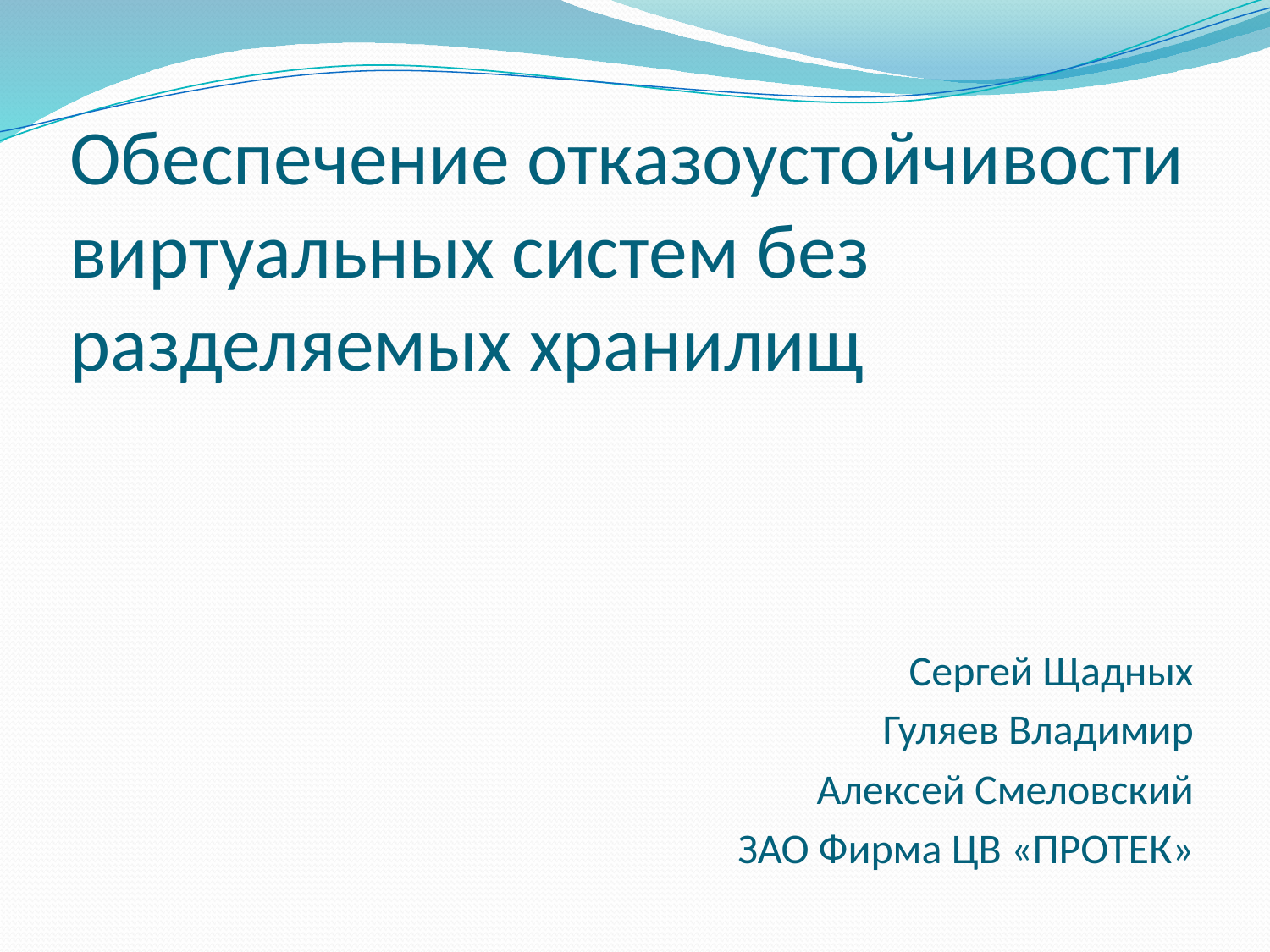

# Обеспечение отказоустойчивости виртуальных систем без разделяемых хранилищ
Сергей Щадных
Гуляев Владимир
Алексей Смеловский
ЗАО Фирма ЦВ «ПРОТЕК»